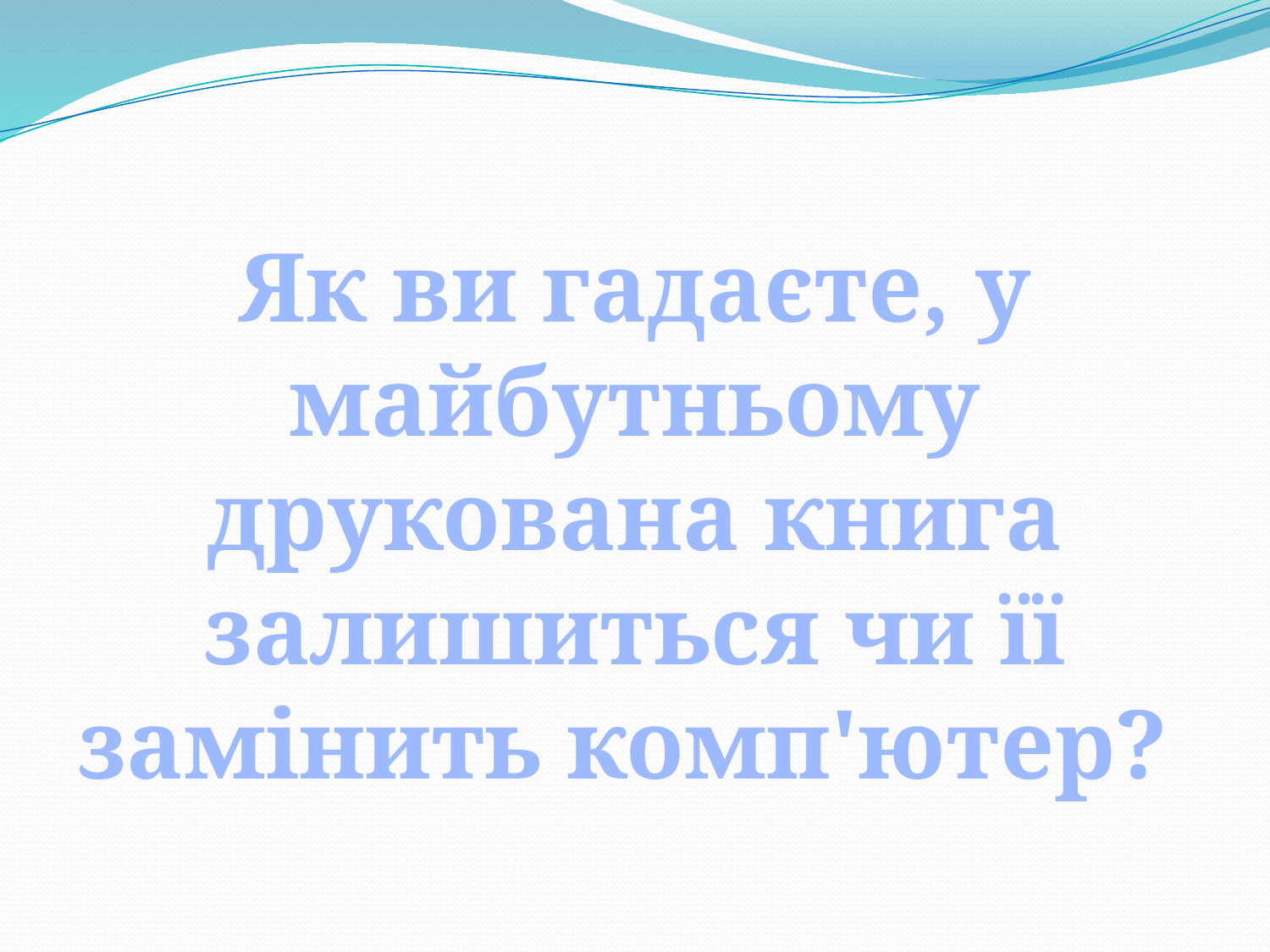

#

Як ви гадаєте, у майбутньому друкована книга залишиться чи її замінить комп'ютер?